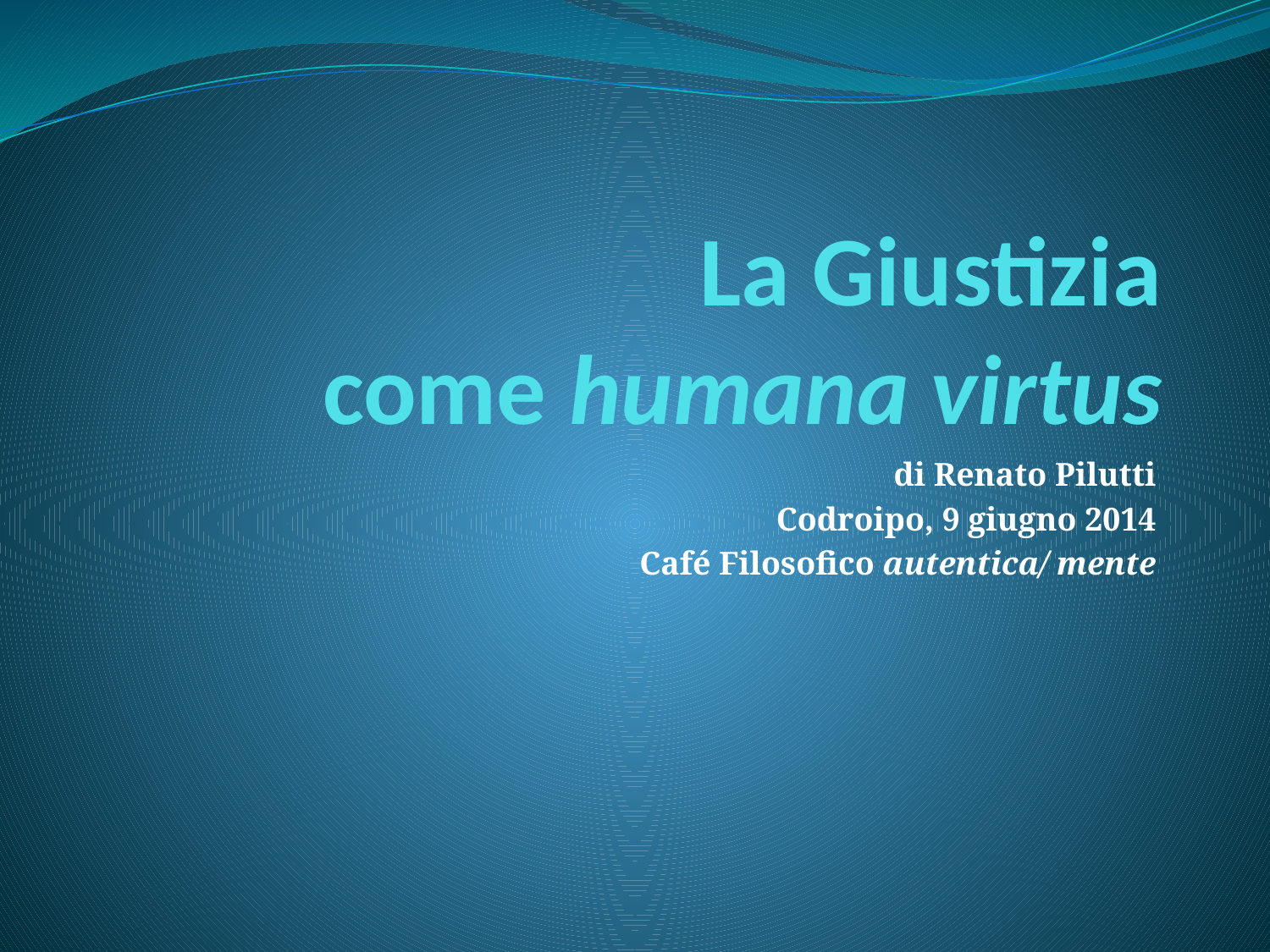

# La Giustizia come humana virtus
di Renato Pilutti
Codroipo, 9 giugno 2014
Café Filosofico autentica/ mente